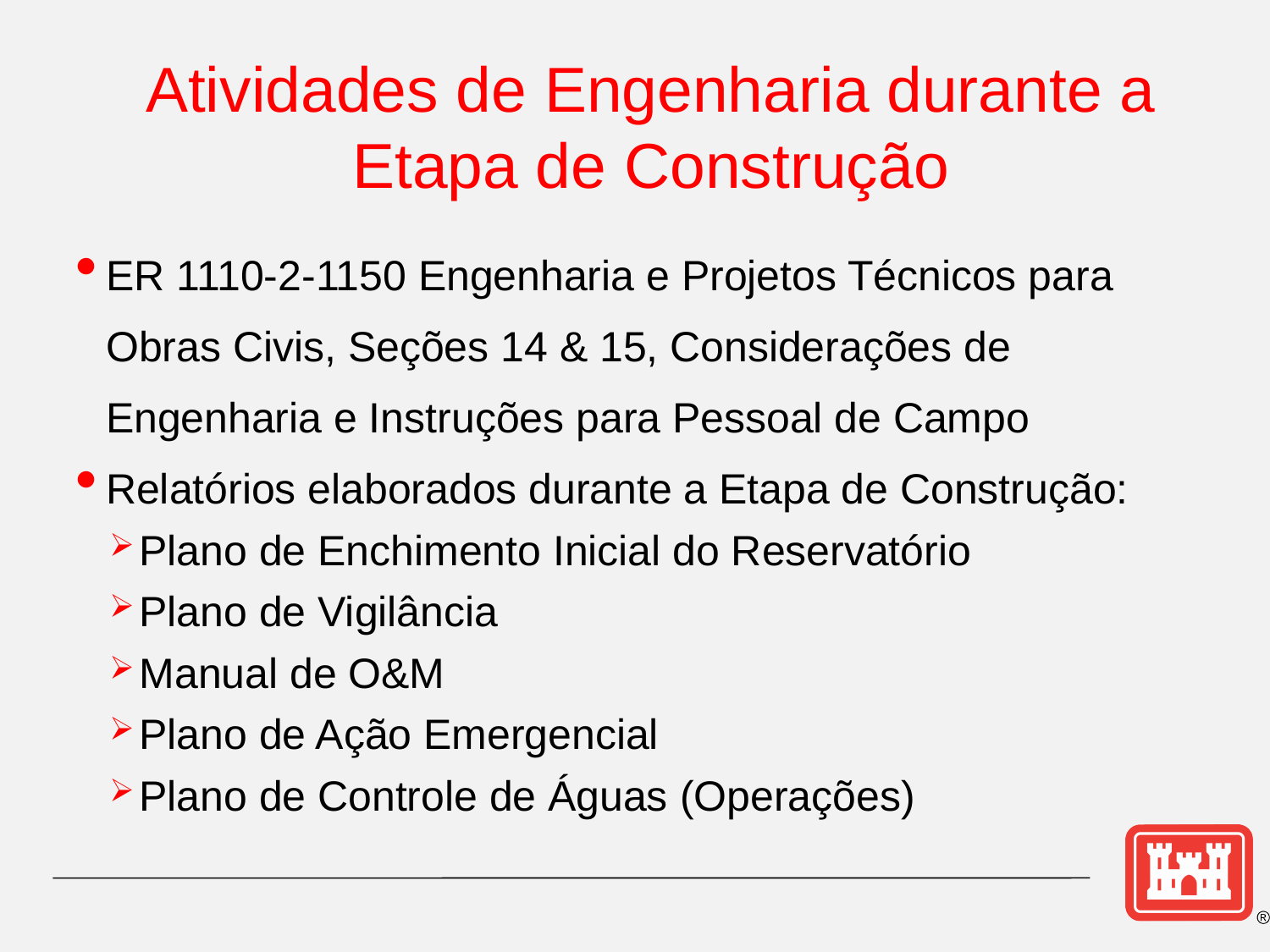

Atividades de Engenharia durante a Etapa de Construção
ER 1110-2-1150 Engenharia e Projetos Técnicos para Obras Civis, Seções 14 & 15, Considerações de Engenharia e Instruções para Pessoal de Campo
Relatórios elaborados durante a Etapa de Construção:
Plano de Enchimento Inicial do Reservatório
Plano de Vigilância
Manual de O&M
Plano de Ação Emergencial
Plano de Controle de Águas (Operações)